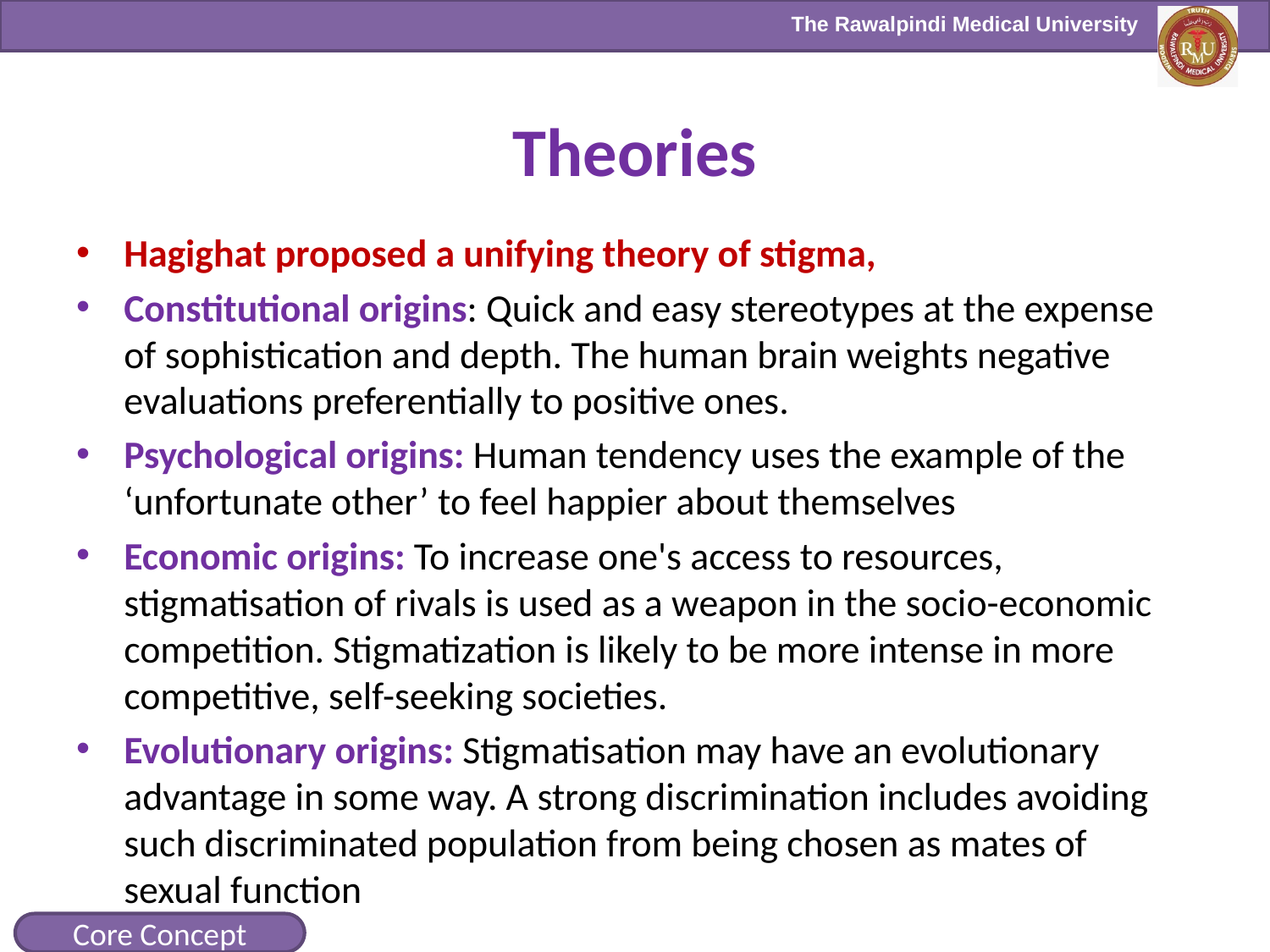

# Theories
Hagighat proposed a unifying theory of stigma,
Constitutional origins: Quick and easy stereotypes at the expense of sophistication and depth. The human brain weights negative evaluations preferentially to positive ones.
Psychological origins: Human tendency uses the example of the ‘unfortunate other’ to feel happier about themselves
Economic origins: To increase one's access to resources, stigmatisation of rivals is used as a weapon in the socio-economic competition. Stigmatization is likely to be more intense in more competitive, self-seeking societies.
Evolutionary origins: Stigmatisation may have an evolutionary advantage in some way. A strong discrimination includes avoiding such discriminated population from being chosen as mates of sexual function
Core Concept